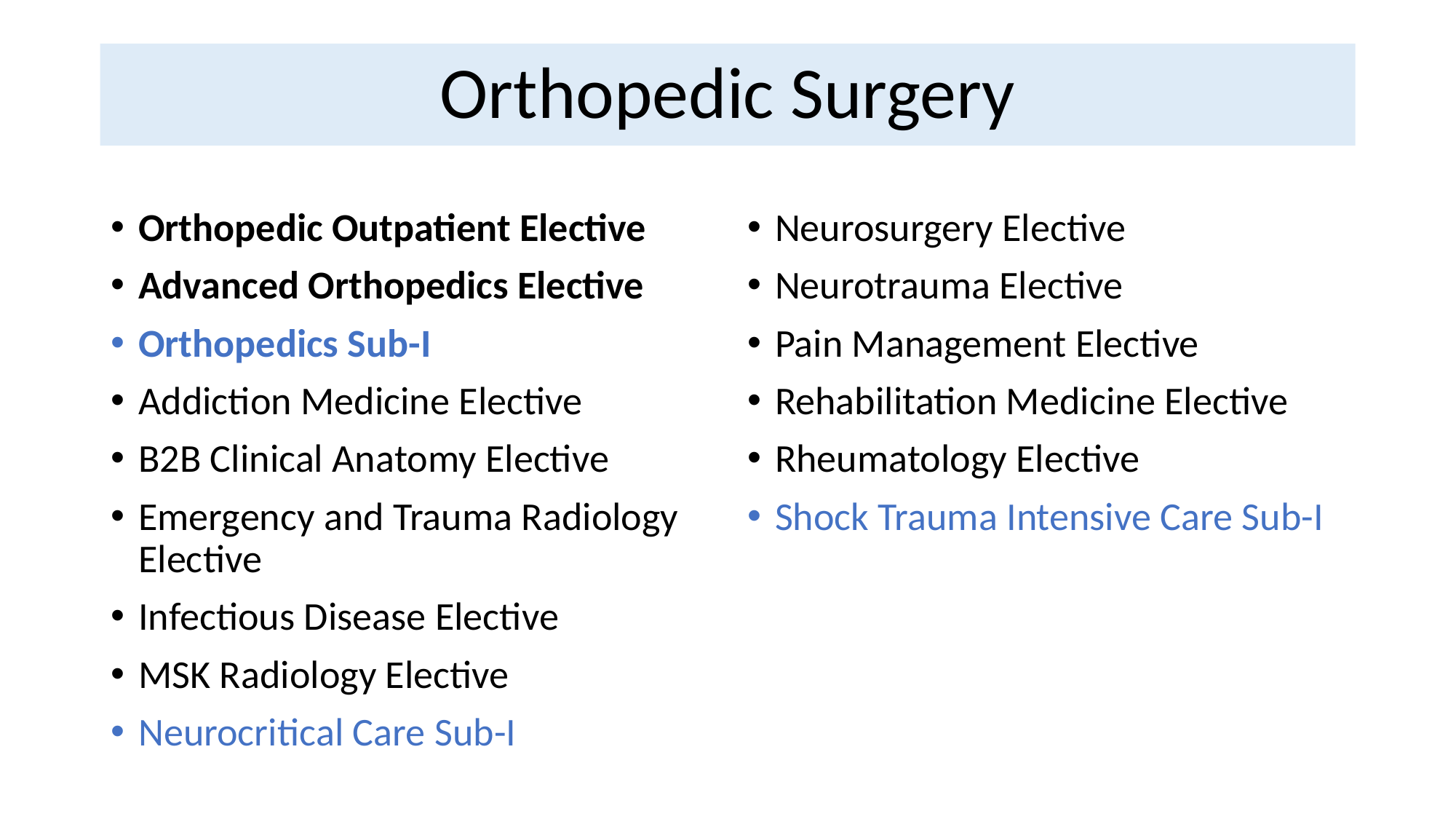

# Ortho
Orthopedic Surgery
Orthopedic Outpatient Elective
Advanced Orthopedics Elective
Orthopedics Sub-I
Addiction Medicine Elective
B2B Clinical Anatomy Elective
Emergency and Trauma Radiology Elective
Infectious Disease Elective
MSK Radiology Elective
Neurocritical Care Sub-I

Neurosurgery Elective
Neurotrauma Elective
Pain Management Elective
Rehabilitation Medicine Elective
Rheumatology Elective
Shock Trauma Intensive Care Sub-I